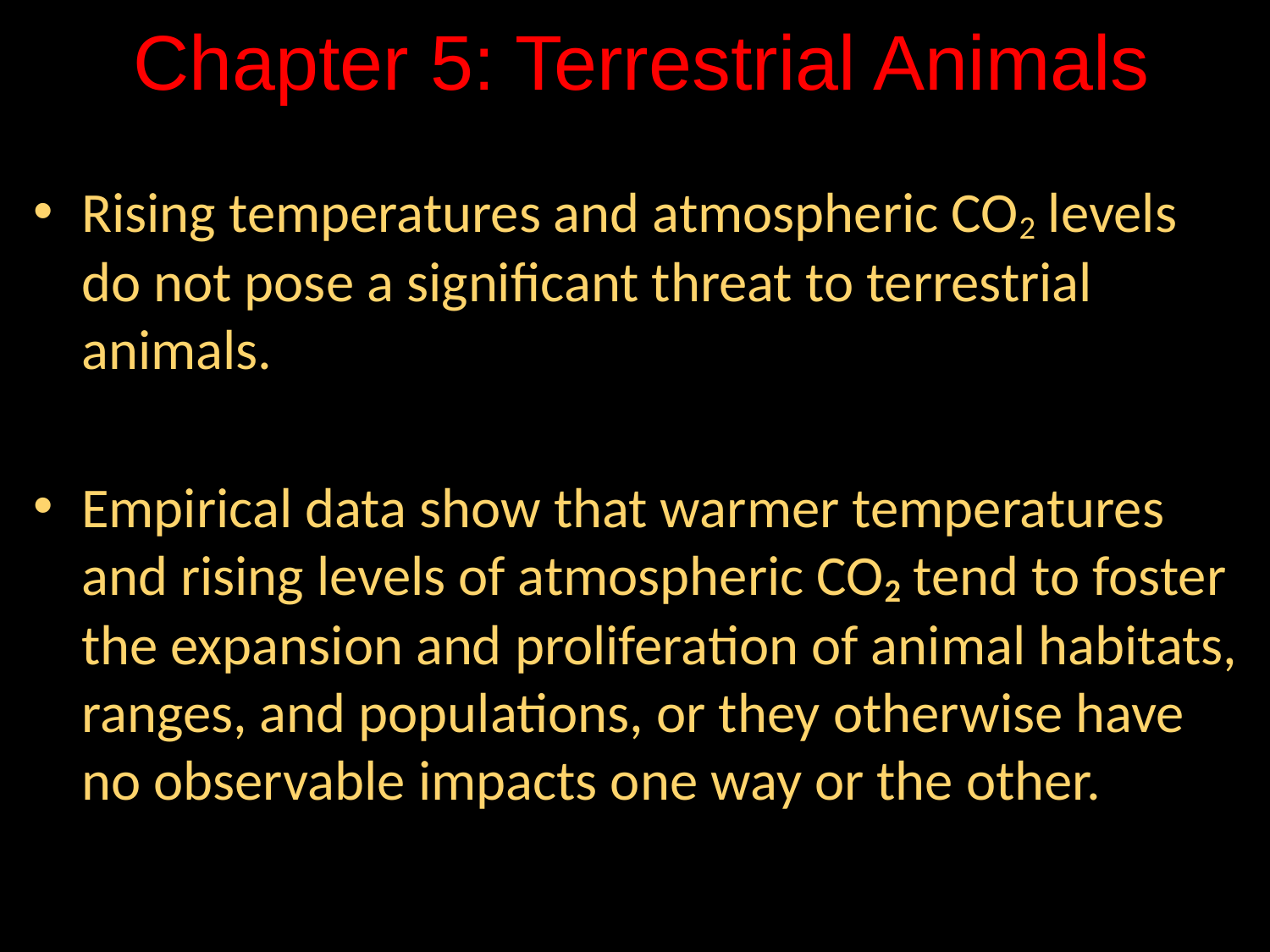

# Chapter 5: Terrestrial Animals
Rising temperatures and atmospheric CO2 levels do not pose a significant threat to terrestrial animals.

Empirical data show that warmer temperatures and rising levels of atmospheric CO2 tend to foster the expansion and proliferation of animal habitats, ranges, and populations, or they otherwise have no observable impacts one way or the other.